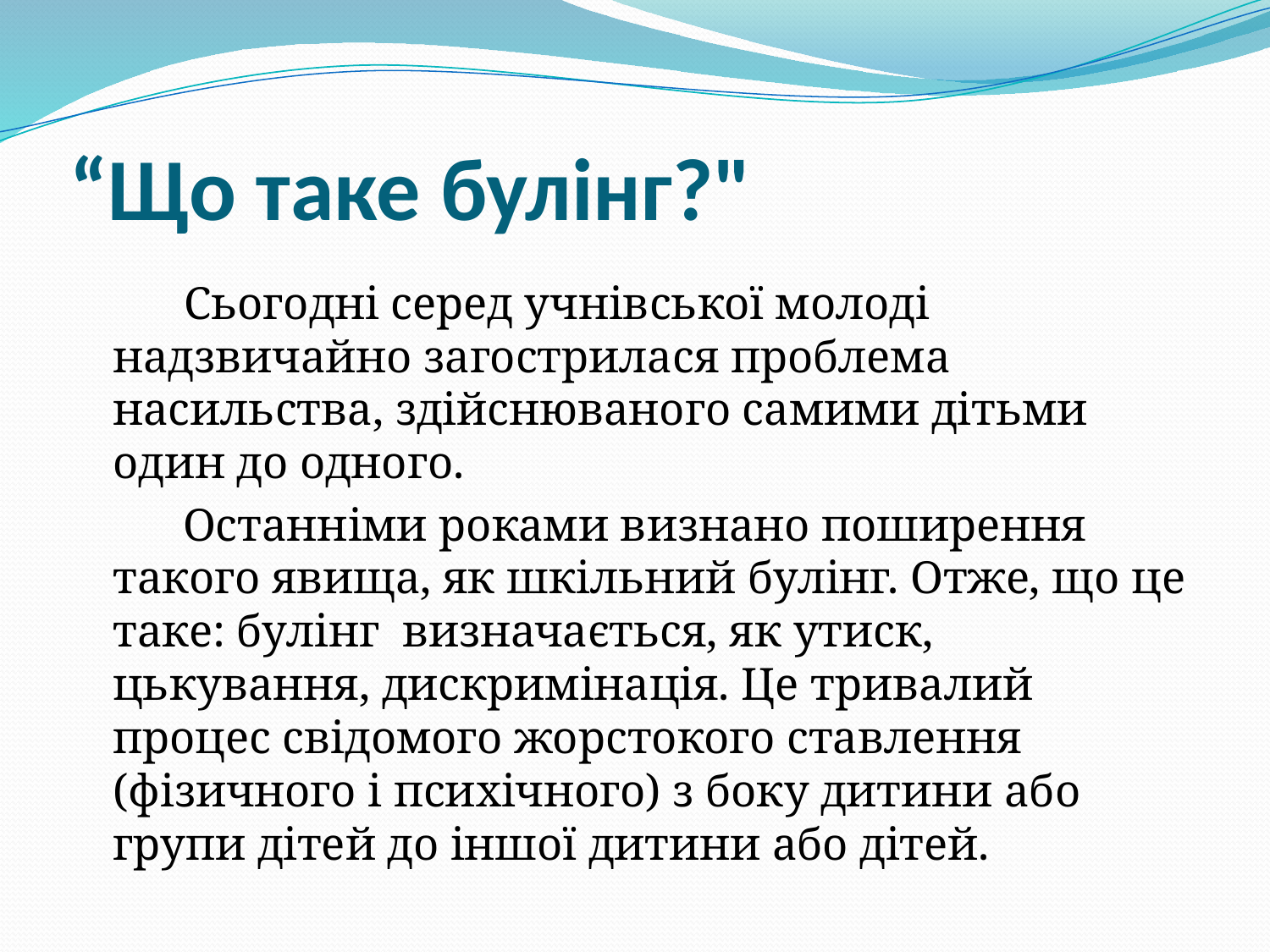

# “Що таке булінг?"
          Сьогодні серед учнівської молоді надзвичайно загострилася проблема насильства, здійснюваного самими дітьми один до одного.
	      Останніми роками визнано поширення такого явища, як шкільний булінг. Отже, що це таке: булінг  визначається, як утиск, цькування, дискримінація. Це тривалий процес свідомого жорстокого ставлення (фізичного і психічного) з боку дитини або групи дітей до іншої дитини або дітей.